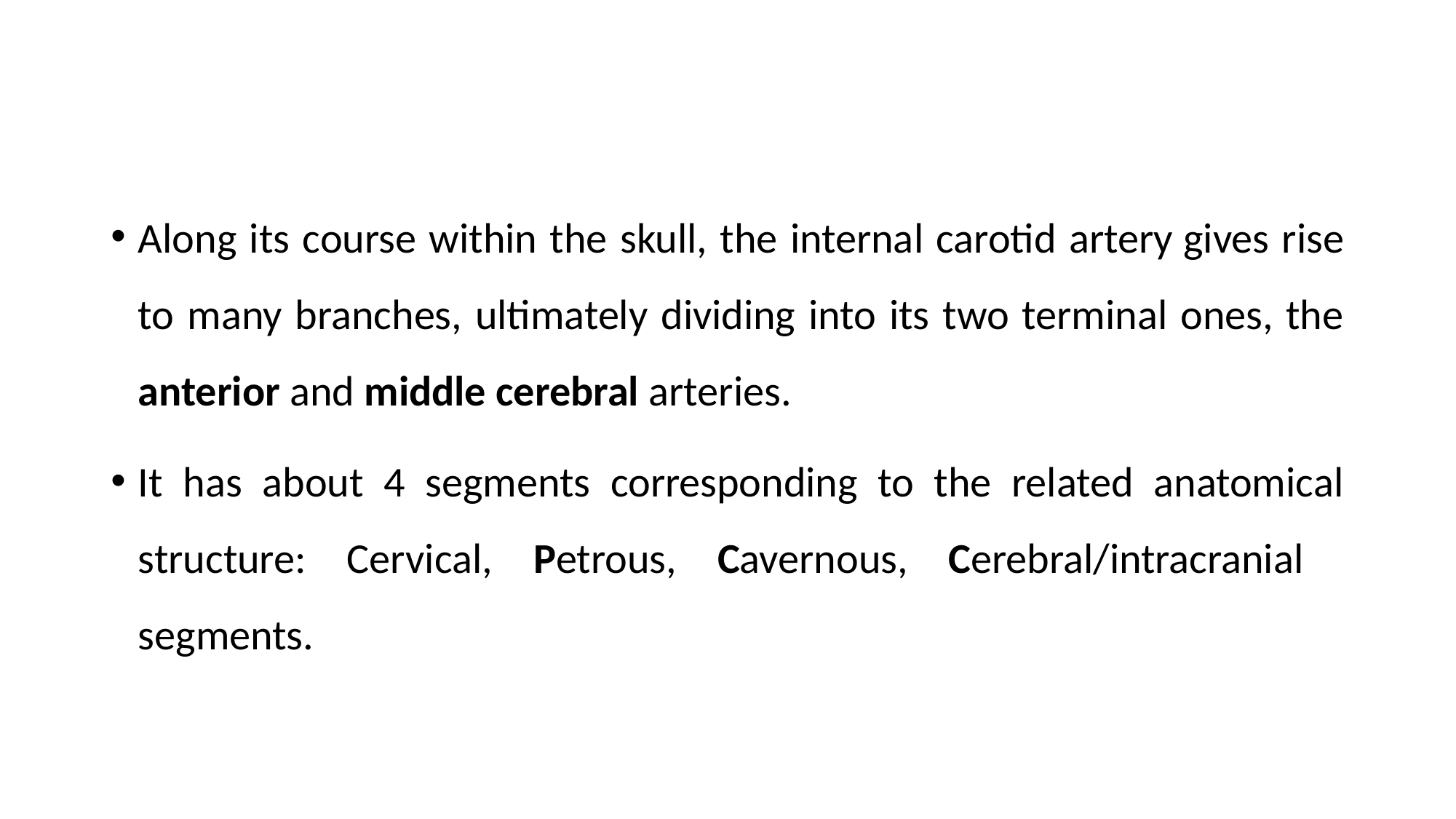

Along its course within the skull, the internal carotid artery gives rise to many branches, ultimately dividing into its two terminal ones, the anterior and middle cerebral arteries.
It has about 4 segments corresponding to the related anatomical structure: Cervical, Petrous, Cavernous, Cerebral/intracranial  segments.